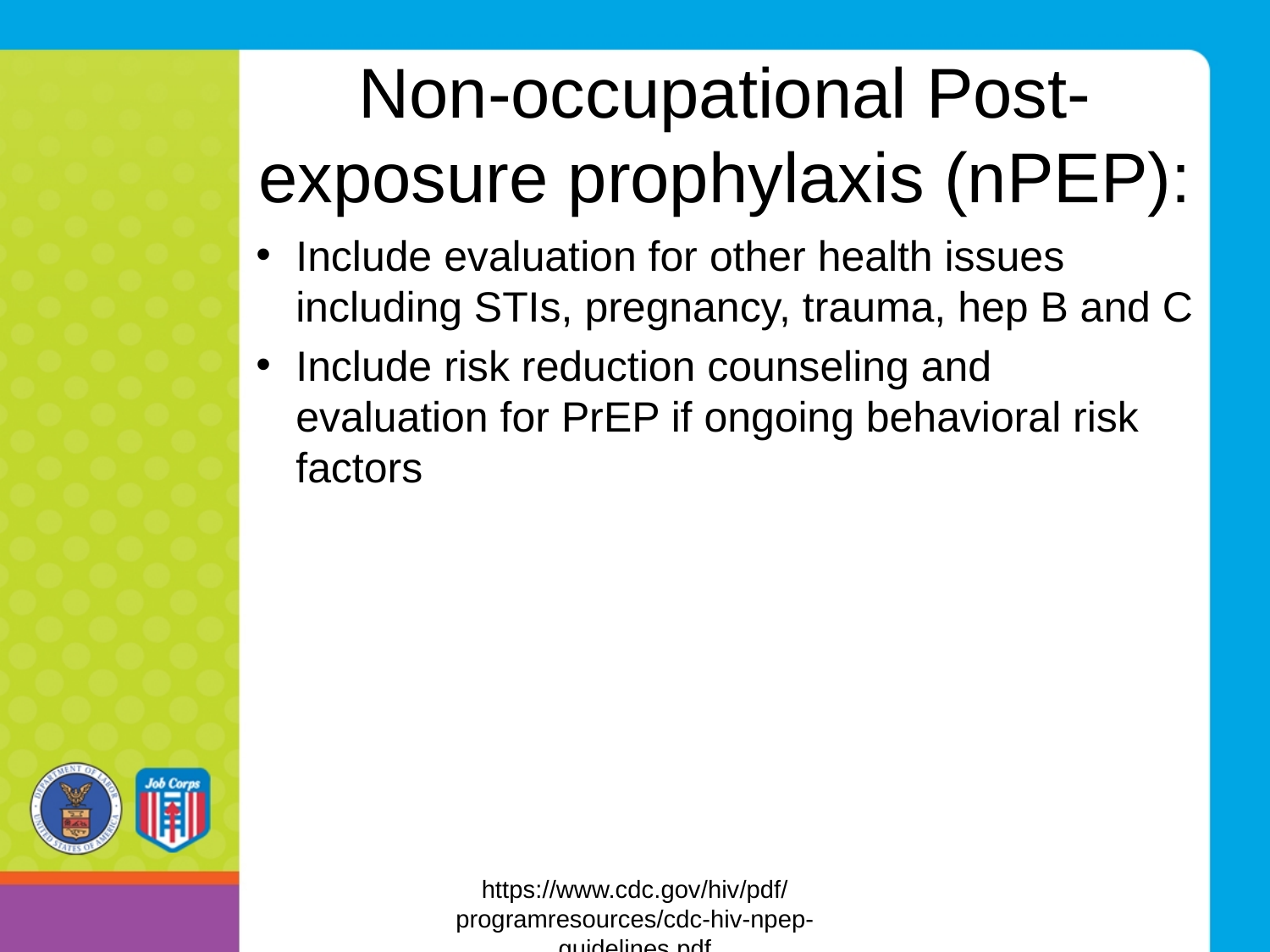

# Non-occupational Post-exposure prophylaxis (nPEP):
Include evaluation for other health issues including STIs, pregnancy, trauma, hep B and C
Include risk reduction counseling and evaluation for PrEP if ongoing behavioral risk factors

https://www.cdc.gov/hiv/pdf/programresources/cdc-hiv-npep-guidelines.pdf